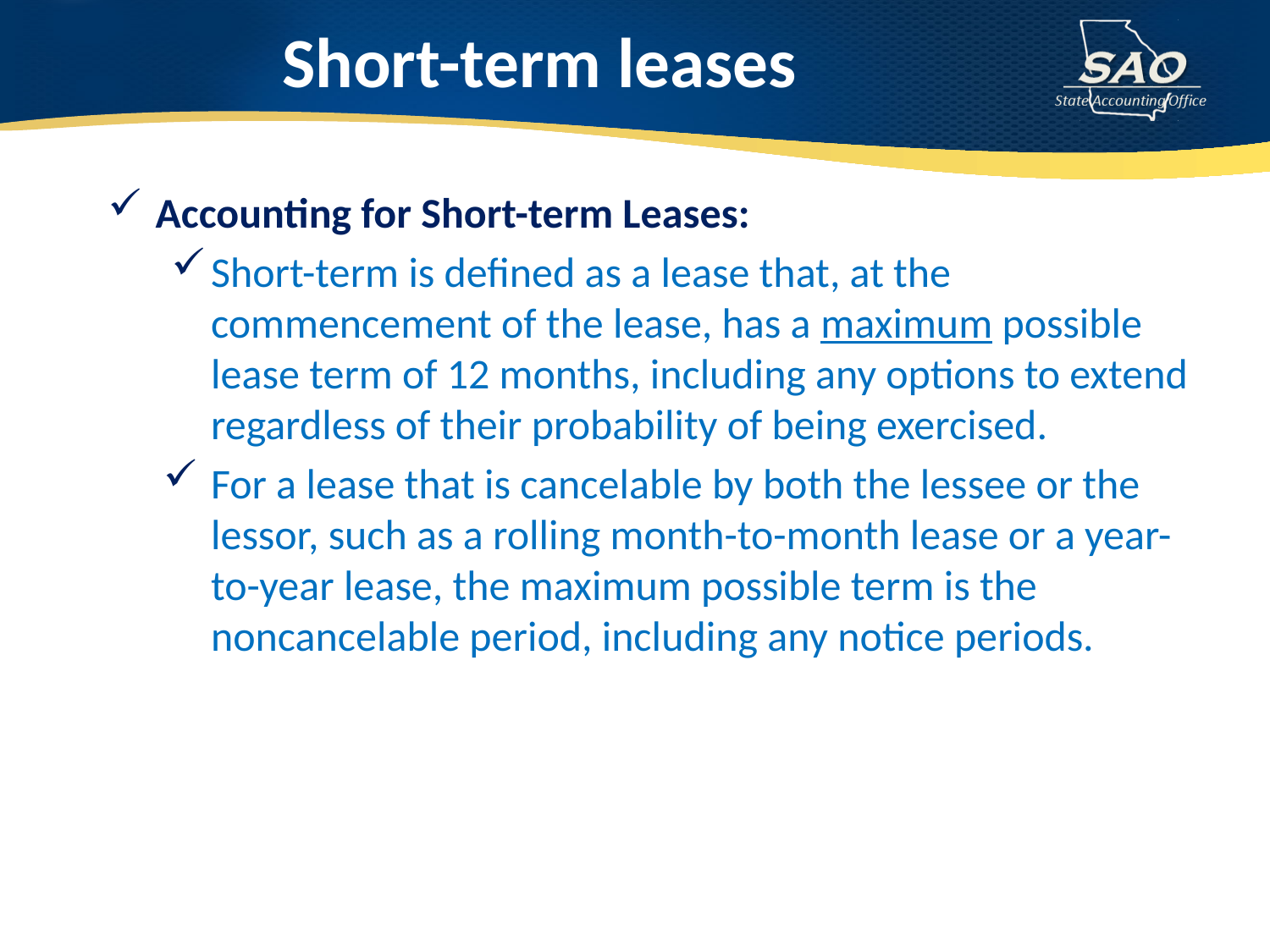

# Short-term leases
Accounting for Short-term Leases:
Short-term is defined as a lease that, at the commencement of the lease, has a maximum possible lease term of 12 months, including any options to extend regardless of their probability of being exercised.
For a lease that is cancelable by both the lessee or the lessor, such as a rolling month-to-month lease or a year-to-year lease, the maximum possible term is the noncancelable period, including any notice periods.